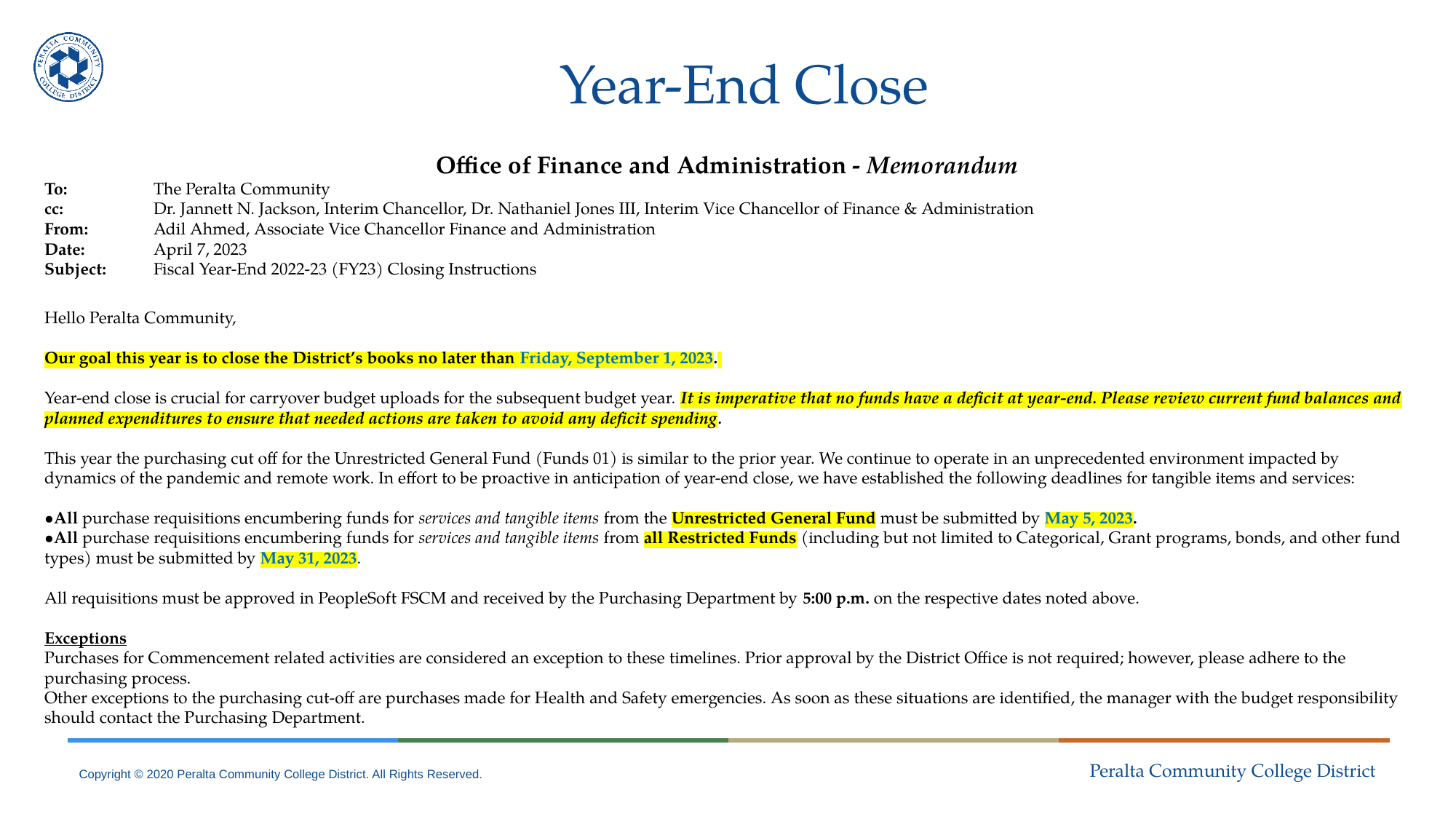

# Year-End Close
 Office of Finance and Administration - Memorandum
To: 	The Peralta Community
cc: 	Dr. Jannett N. Jackson, Interim Chancellor, Dr. Nathaniel Jones III, Interim Vice Chancellor of Finance & Administration
From: 	Adil Ahmed, Associate Vice Chancellor Finance and Administration
Date: 	April 7, 2023
Subject: 	Fiscal Year-End 2022-23 (FY23) Closing Instructions

Hello Peralta Community,

Our goal this year is to close the District’s books no later than Friday, September 1, 2023.

Year-end close is crucial for carryover budget uploads for the subsequent budget year. It is imperative that no funds have a deficit at year-end. Please review current fund balances and planned expenditures to ensure that needed actions are taken to avoid any deficit spending.

This year the purchasing cut off for the Unrestricted General Fund (Funds 01) is similar to the prior year. We continue to operate in an unprecedented environment impacted by dynamics of the pandemic and remote work. In effort to be proactive in anticipation of year-end close, we have established the following deadlines for tangible items and services:

•All purchase requisitions encumbering funds for services and tangible items from the Unrestricted General Fund must be submitted by May 5, 2023.
•All purchase requisitions encumbering funds for services and tangible items from all Restricted Funds (including but not limited to Categorical, Grant programs, bonds, and other fund types) must be submitted by May 31, 2023.

All requisitions must be approved in PeopleSoft FSCM and received by the Purchasing Department by 5:00 p.m. on the respective dates noted above.

Exceptions
Purchases for Commencement related activities are considered an exception to these timelines. Prior approval by the District Office is not required; however, please adhere to the purchasing process.
Other exceptions to the purchasing cut-off are purchases made for Health and Safety emergencies. As soon as these situations are identified, the manager with the budget responsibility should contact the Purchasing Department.